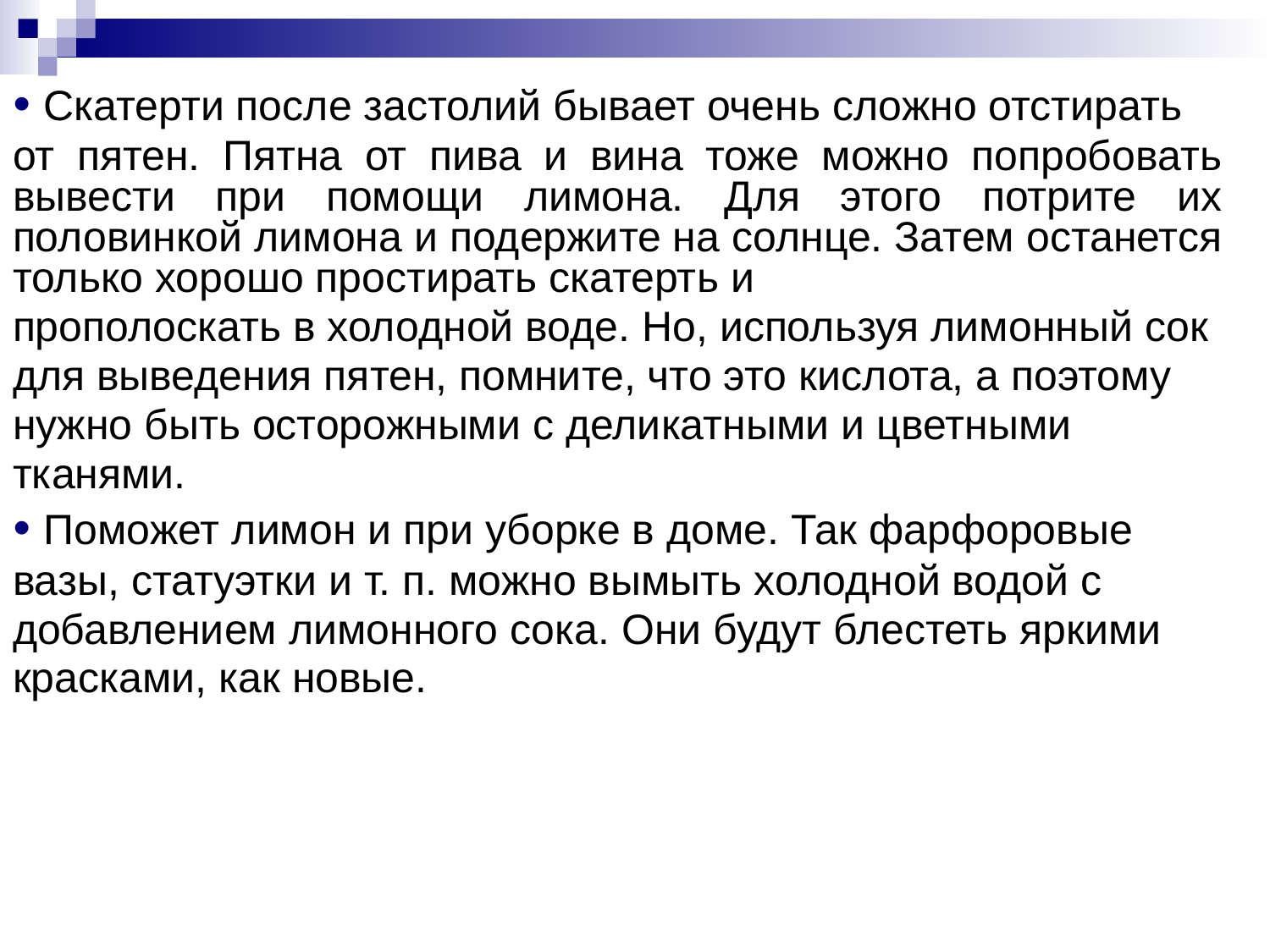

• Скатерти после застолий бывает очень сложно отстирать
от пятен. Пятна от пива и вина тоже можно попробовать вывести при помощи лимона. Для этого потрите их половинкой лимона и подержите на солнце. Затем останется только хорошо простирать скатерть и
прополоскать в холодной воде. Но, используя лимонный сок
для выведения пятен, помните, что это кислота, а поэтому
нужно быть осторожными с деликатными и цветными
тканями.
• Поможет лимон и при уборке в доме. Так фарфоровые
вазы, статуэтки и т. п. можно вымыть холодной водой с
добавлением лимонного сока. Они будут блестеть яркими
красками, как новые.